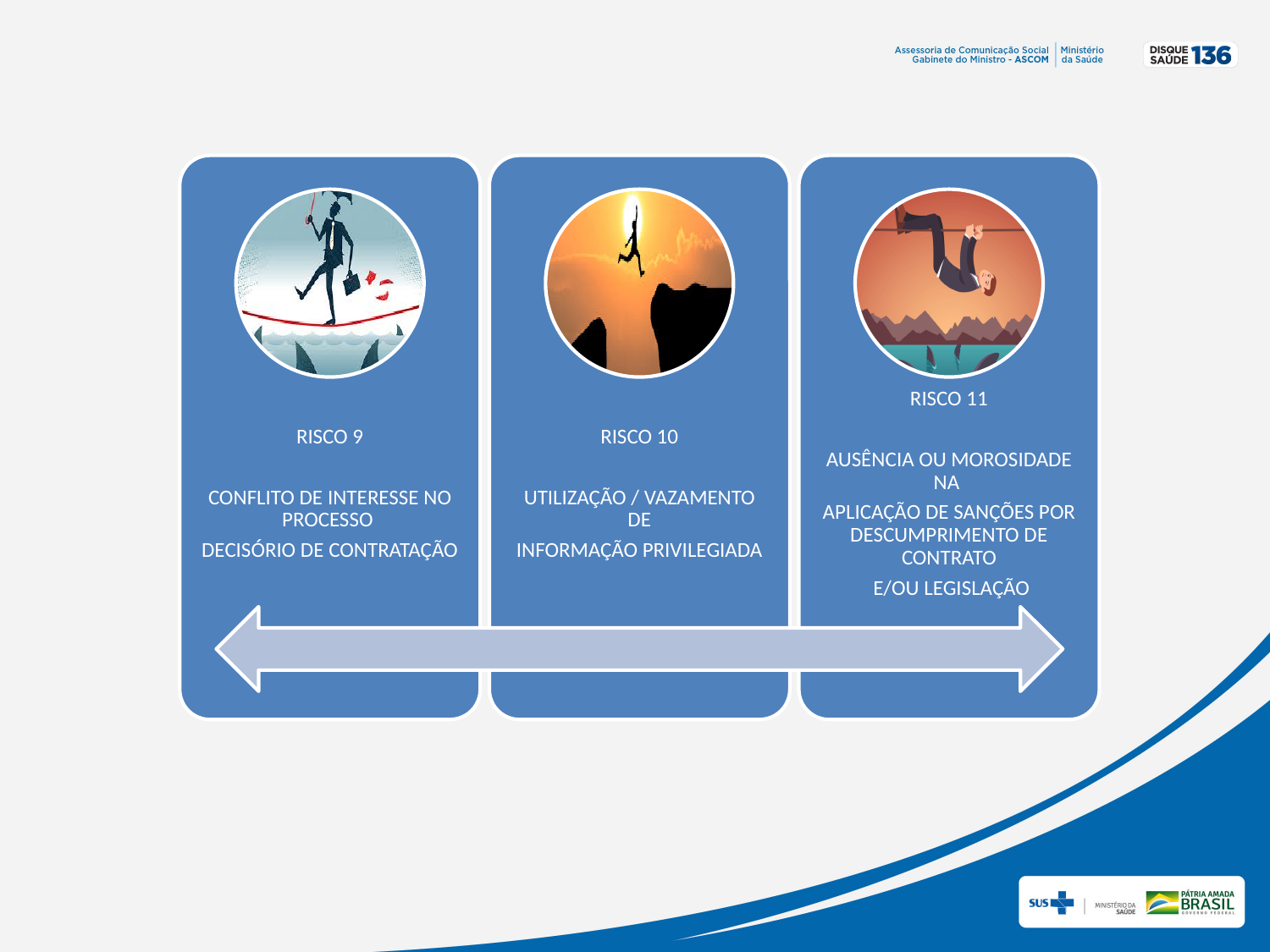

RISCO 9

CONFLITO DE INTERESSE NO PROCESSO
DECISÓRIO DE CONTRATAÇÃO
RISCO 10

UTILIZAÇÃO / VAZAMENTO DE
 INFORMAÇÃO PRIVILEGIADA
RISCO 11

AUSÊNCIA OU MOROSIDADE NA
APLICAÇÃO DE SANÇÕES POR DESCUMPRIMENTO DE CONTRATO
 E/OU LEGISLAÇÃO